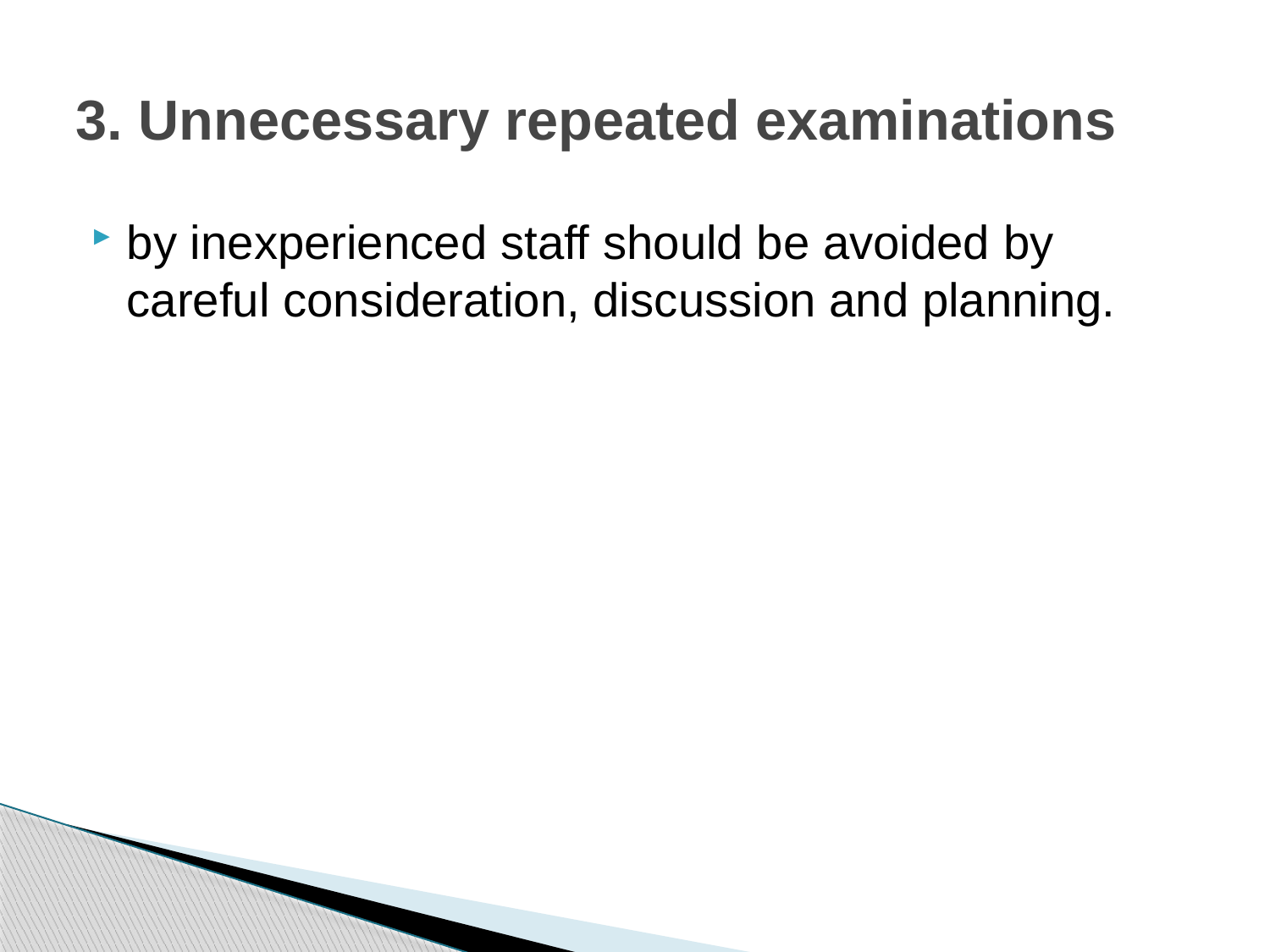

# 3. Unnecessary repeated examinations
by inexperienced staff should be avoided by careful consideration, discussion and planning.